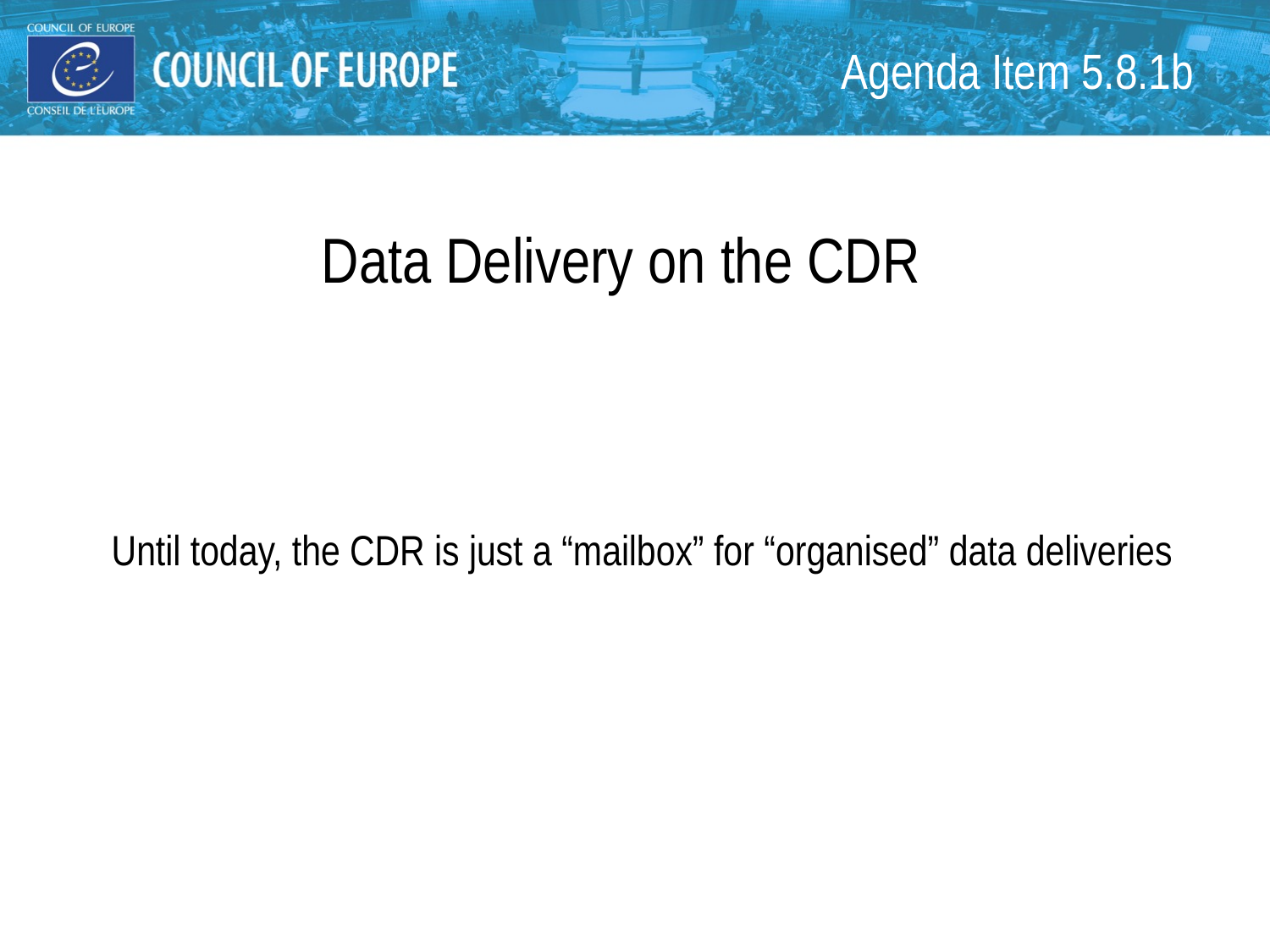

# Agenda Item 5.8.1b
Data Delivery on the CDR
Until today, the CDR is just a “mailbox” for “organised” data deliveries